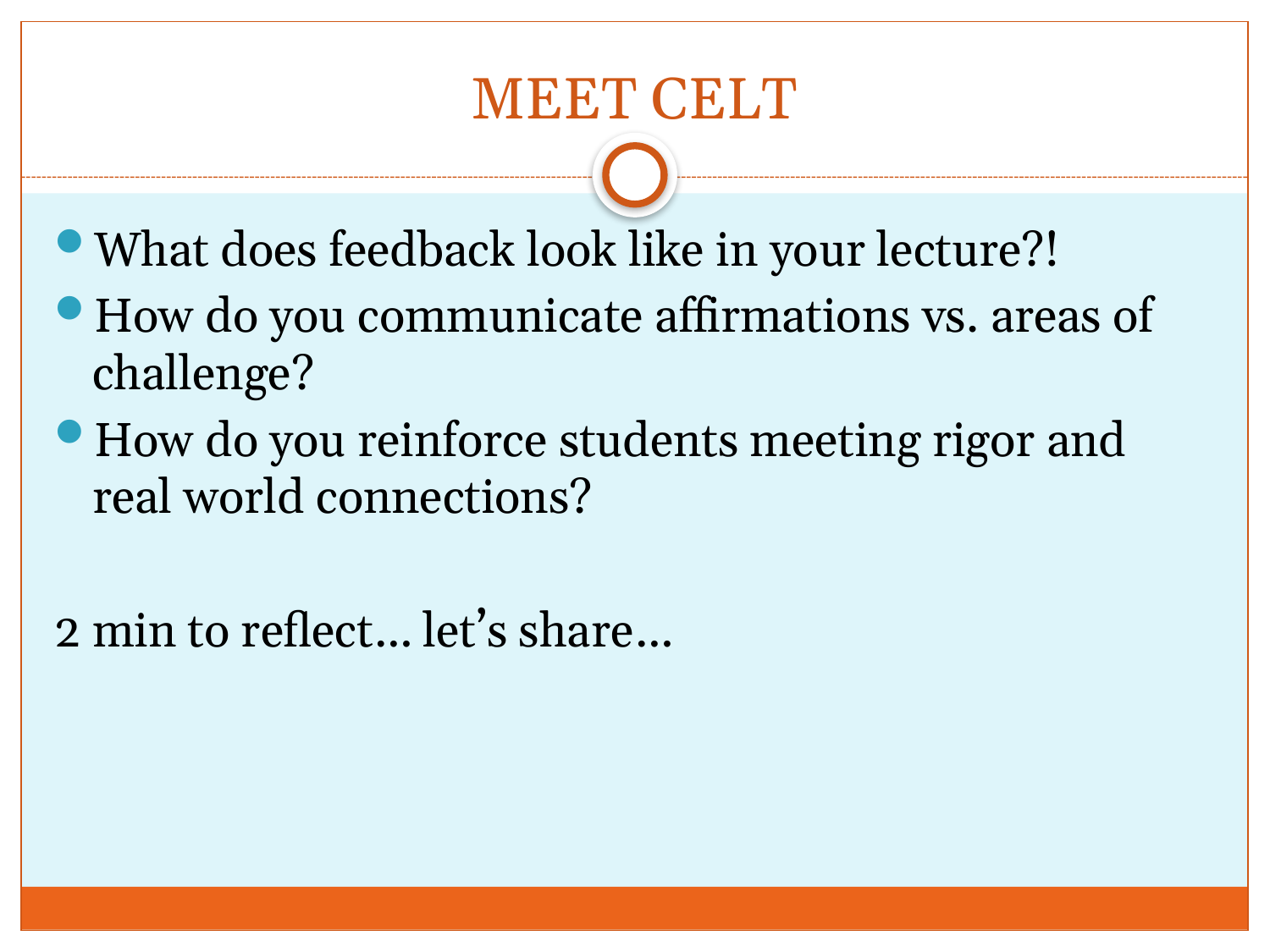

# MEET CELT
What does feedback look like in your lecture?!
How do you communicate affirmations vs. areas of challenge?
How do you reinforce students meeting rigor and real world connections?

2 min to reflect… let’s share…